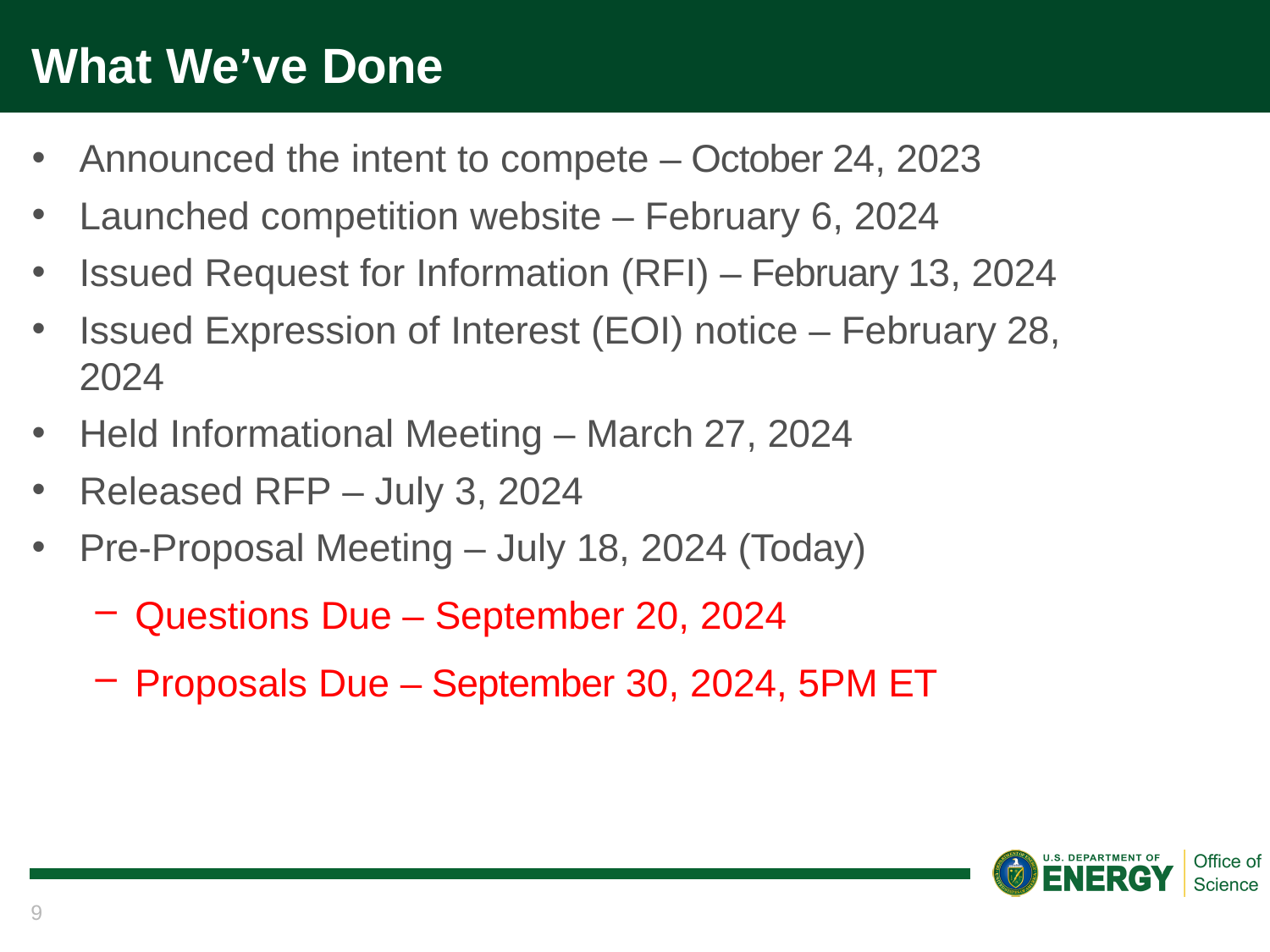

# What We’ve Done
Announced the intent to compete – October 24, 2023
Launched competition website – February 6, 2024
Issued Request for Information (RFI) – February 13, 2024
Issued Expression of Interest (EOI) notice – February 28, 2024
Held Informational Meeting – March 27, 2024
Released RFP – July 3, 2024
Pre-Proposal Meeting – July 18, 2024 (Today)
Questions Due – September 20, 2024
Proposals Due – September 30, 2024, 5PM ET
9